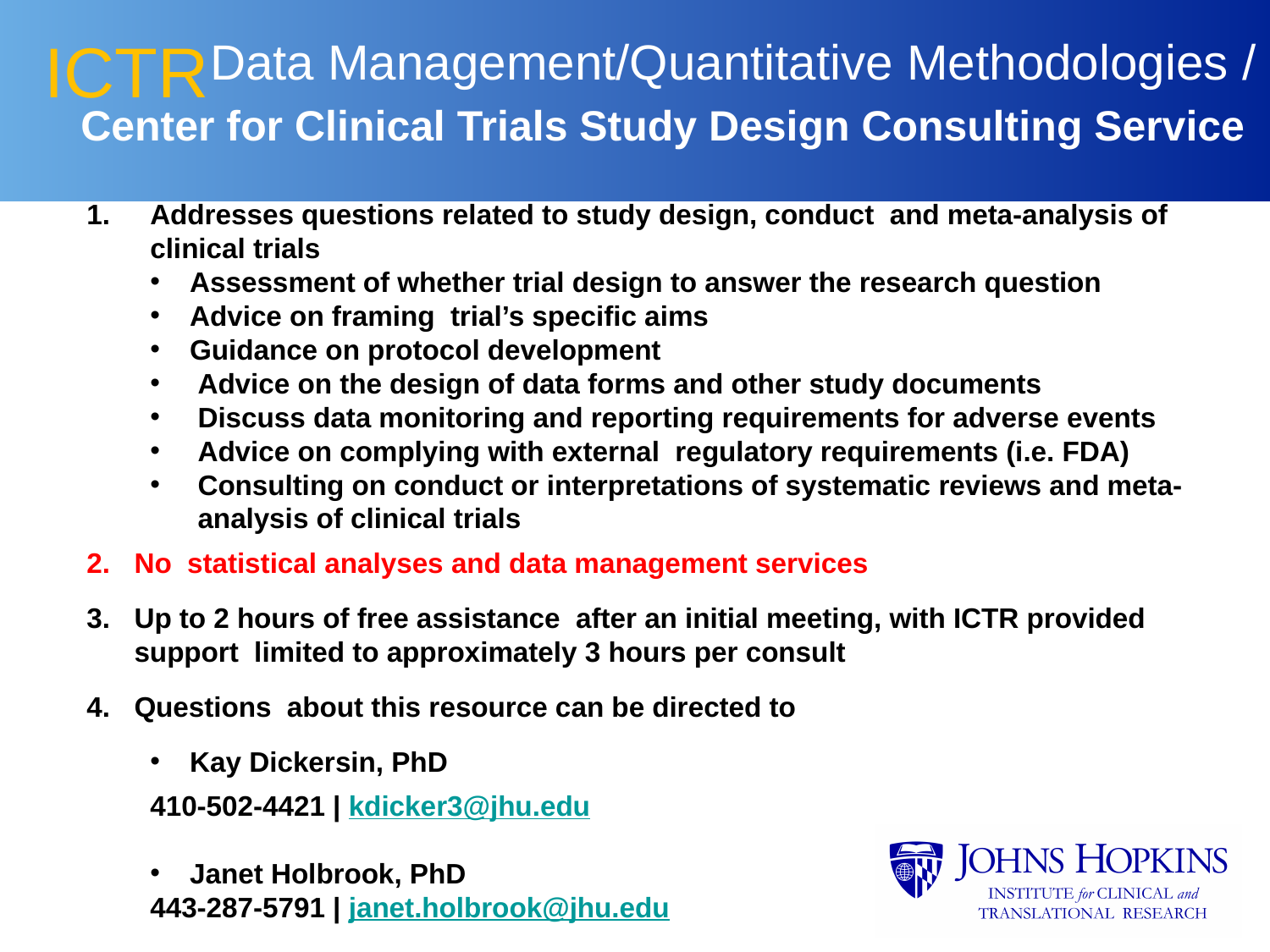

# ICTR
Data Management/Quantitative Methodologies /
Center for Clinical Trials Study Design Consulting Service

Addresses questions related to study design, conduct  and meta-analysis of clinical trials
Assessment of whether trial design to answer the research question
Advice on framing  trial’s specific aims
Guidance on protocol development
Advice on the design of data forms and other study documents
Discuss data monitoring and reporting requirements for adverse events
Advice on complying with external  regulatory requirements (i.e. FDA)
Consulting on conduct or interpretations of systematic reviews and meta-analysis of clinical trials
No  statistical analyses and data management services
Up to 2 hours of free assistance  after an initial meeting, with ICTR provided support  limited to approximately 3 hours per consult
Questions  about this resource can be directed to
Kay Dickersin, PhD
410-502-4421 | kdicker3@jhu.edu

Janet Holbrook, PhD
443-287-5791 | janet.holbrook@jhu.edu